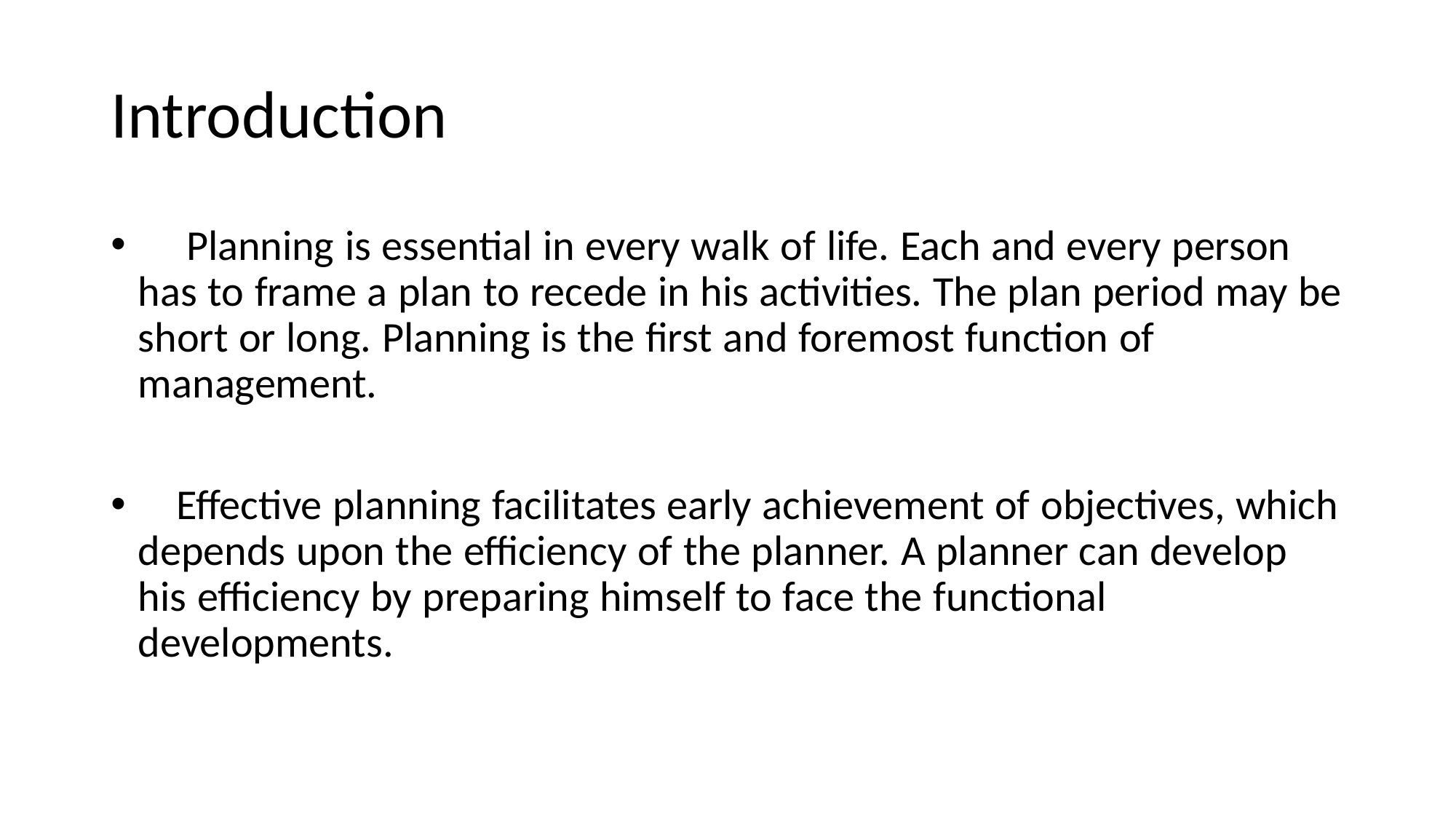

# Introduction
     Planning is essential in every walk of life. Each and every person has to frame a plan to recede in his activities. The plan period may be short or long. Planning is the first and foremost function of management.

    Effective planning facilitates early achievement of objectives, which depends upon the efficiency of the planner. A planner can develop his efficiency by preparing himself to face the functional developments.